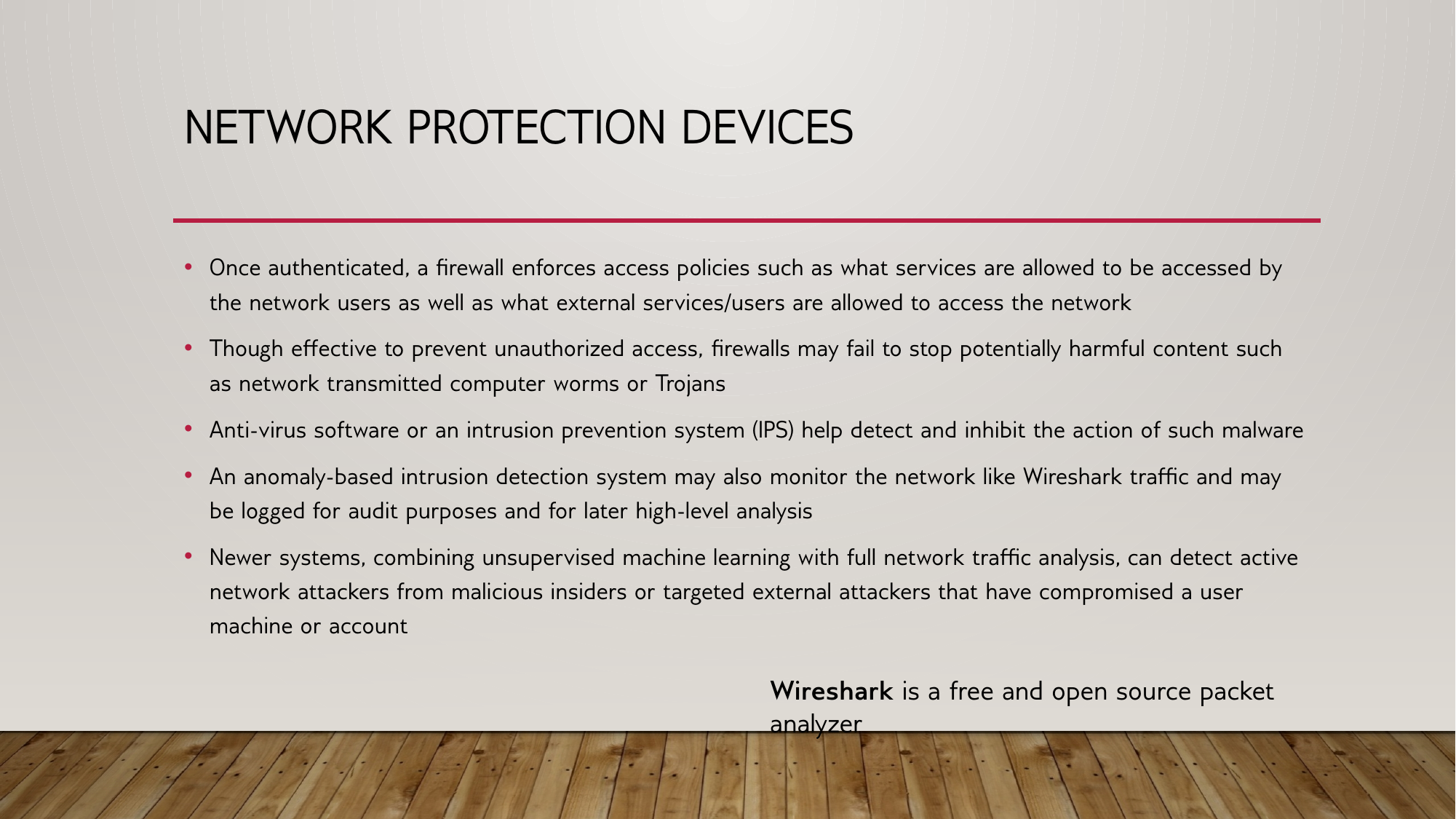

# Network Protection Devices
Once authenticated, a ﬁrewall enforces access policies such as what services are allowed to be accessed by the network users as well as what external services/users are allowed to access the network
Though eﬀective to prevent unauthorized access, firewalls may fail to stop potentially harmful content such as network transmitted computer worms or Trojans
Anti-virus software or an intrusion prevention system (IPS) help detect and inhibit the action of such malware
An anomaly-based intrusion detection system may also monitor the network like Wireshark traﬃc and may be logged for audit purposes and for later high-level analysis
Newer systems, combining unsupervised machine learning with full network traﬃc analysis, can detect active network attackers from malicious insiders or targeted external attackers that have compromised a user machine or account
Wireshark is a free and open source packet analyzer